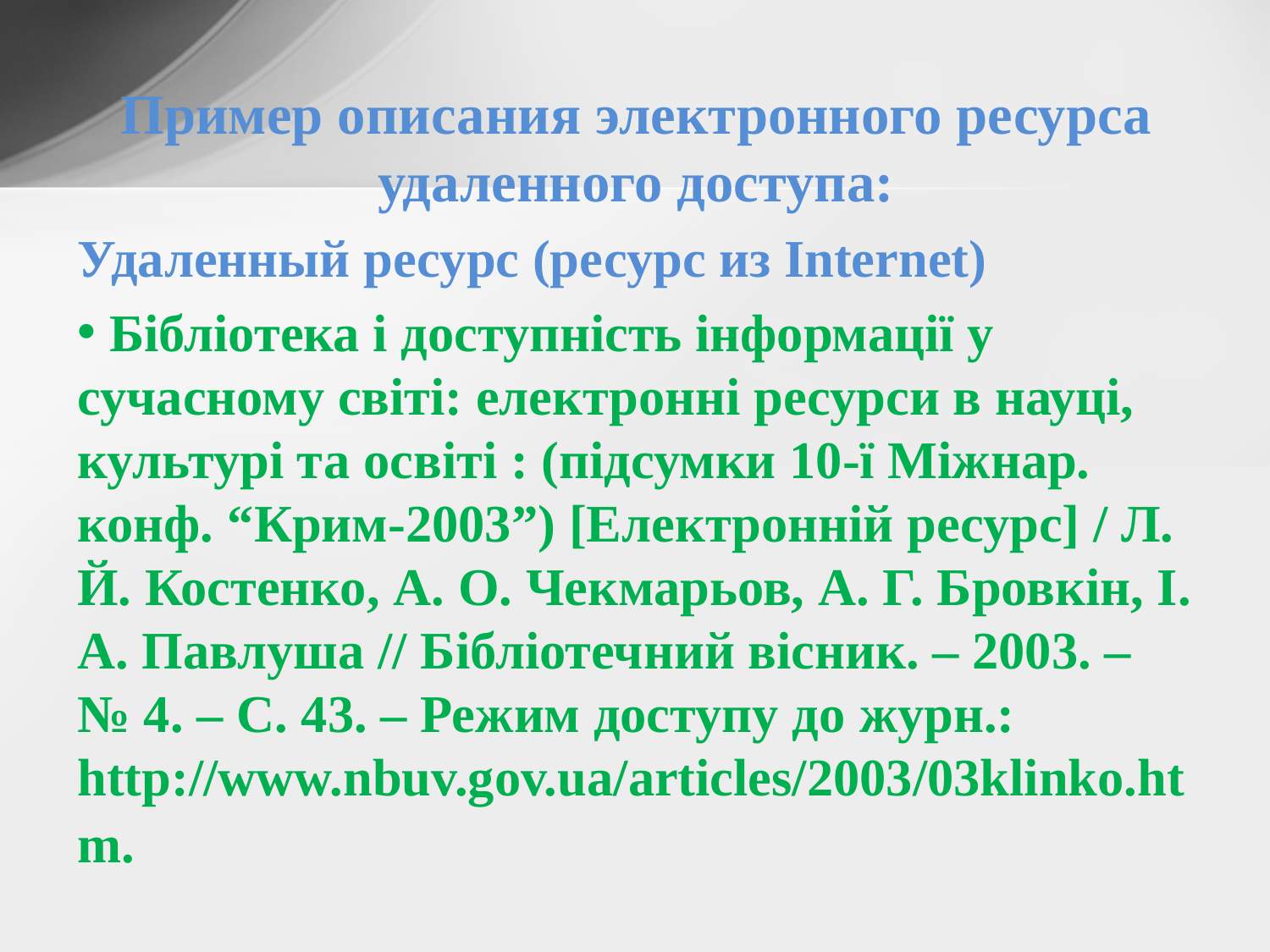

Пример описания электронного ресурса удаленного доступа:
Удаленный ресурс (ресурс из Internet)
 Бібліотека і доступність інформації у сучасному світі: електронні ресурси в науці, культурі та освіті : (підсумки 10-ї Міжнар. конф. “Крим-2003”) [Електронній ресурс] / Л. Й. Костенко, А. О. Чекмарьов, А. Г. Бровкін, І. А. Павлуша // Бібліотечний вісник. – 2003. – № 4. – С. 43. – Режим доступу до журн.:  http://www.nbuv.gov.ua/articles/2003/03klinko.htm.